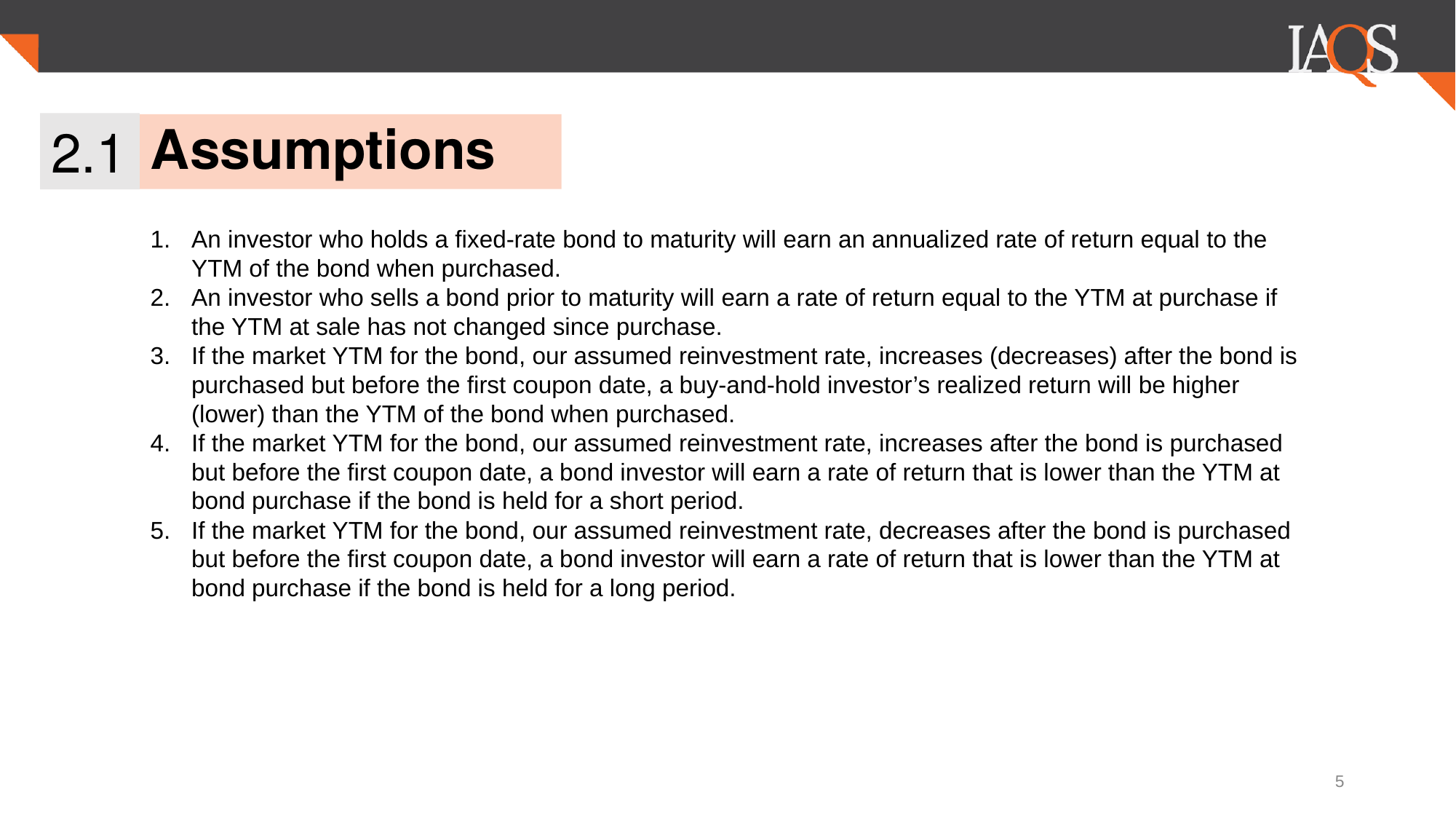

2.1
# Assumptions
An investor who holds a fixed-rate bond to maturity will earn an annualized rate of return equal to the YTM of the bond when purchased.
An investor who sells a bond prior to maturity will earn a rate of return equal to the YTM at purchase if the YTM at sale has not changed since purchase.
If the market YTM for the bond, our assumed reinvestment rate, increases (decreases) after the bond is purchased but before the first coupon date, a buy-and-hold investor’s realized return will be higher (lower) than the YTM of the bond when purchased.
If the market YTM for the bond, our assumed reinvestment rate, increases after the bond is purchased but before the first coupon date, a bond investor will earn a rate of return that is lower than the YTM at bond purchase if the bond is held for a short period.
If the market YTM for the bond, our assumed reinvestment rate, decreases after the bond is purchased but before the first coupon date, a bond investor will earn a rate of return that is lower than the YTM at bond purchase if the bond is held for a long period.
5